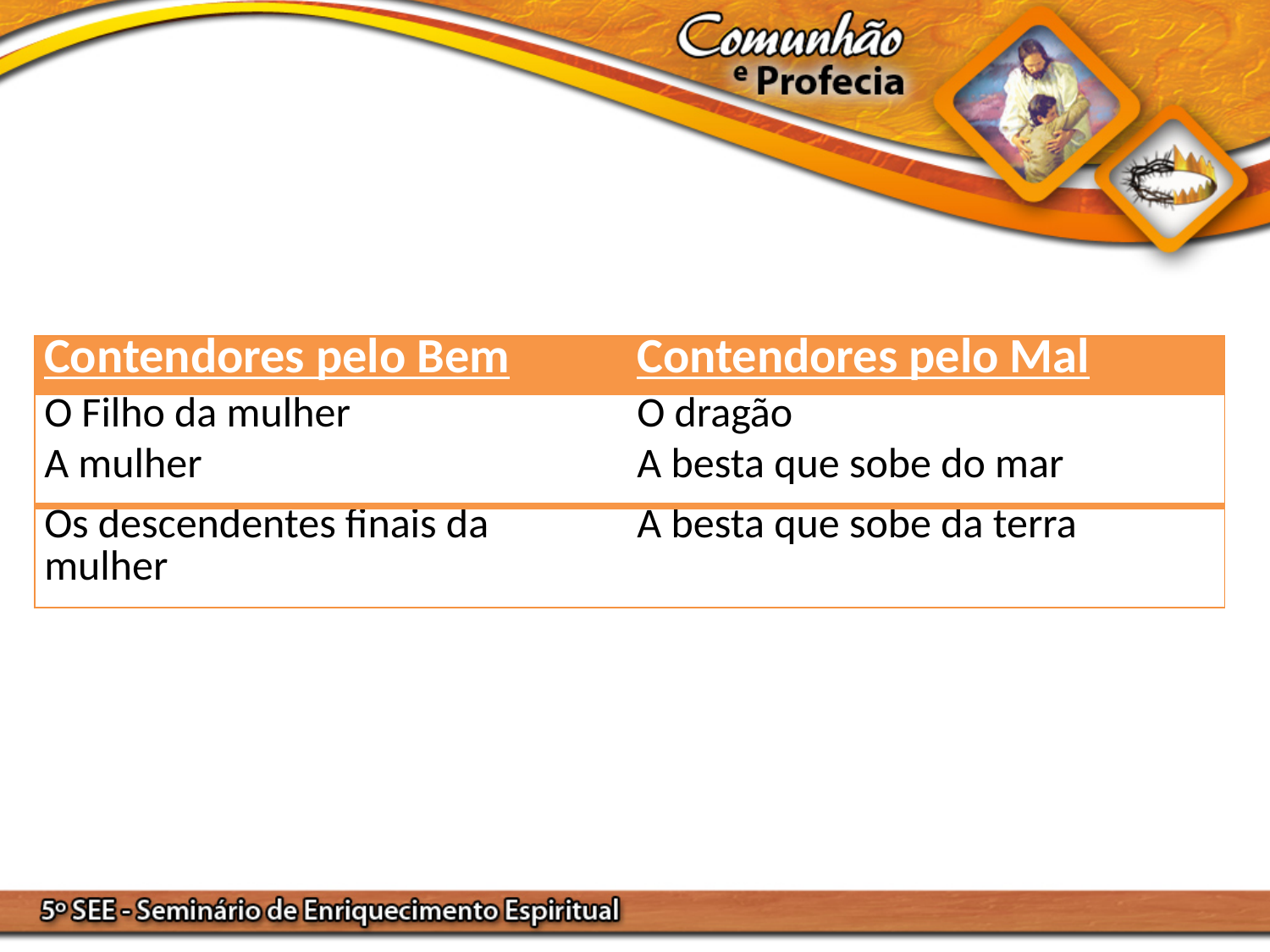

| Contendores pelo Bem | Contendores pelo Mal |
| --- | --- |
| O Filho da mulher | O dragão |
| A mulher | A besta que sobe do mar |
| Os descendentes finais da mulher | A besta que sobe da terra |